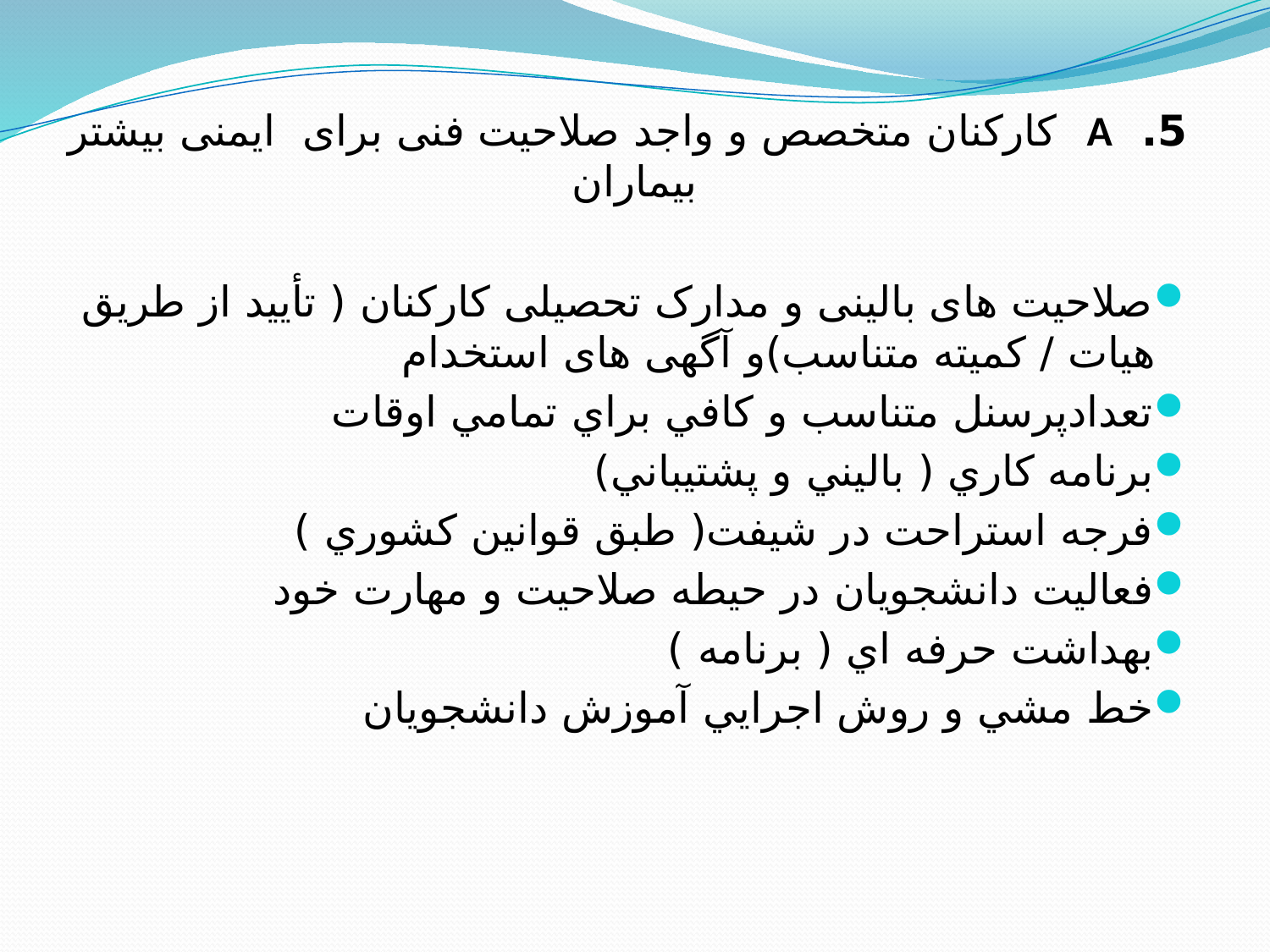

# 5.  A  کارکنان متخصص و واجد صلاحیت فنی برای  ایمنی بیشتر بیماران
صلاحیت های بالینی و مدارک تحصیلی کارکنان ( تأیید از طریق هیات / کمیته متناسب)و آگهی های استخدام
تعدادپرسنل متناسب و كافي براي تمامي اوقات
برنامه كاري ( باليني و پشتيباني)
فرجه استراحت در شيفت( طبق قوانين كشوري )
فعاليت دانشجويان در حيطه صلاحيت و مهارت خود
بهداشت حرفه اي ( برنامه )
خط مشي و روش اجرايي آموزش دانشجويان